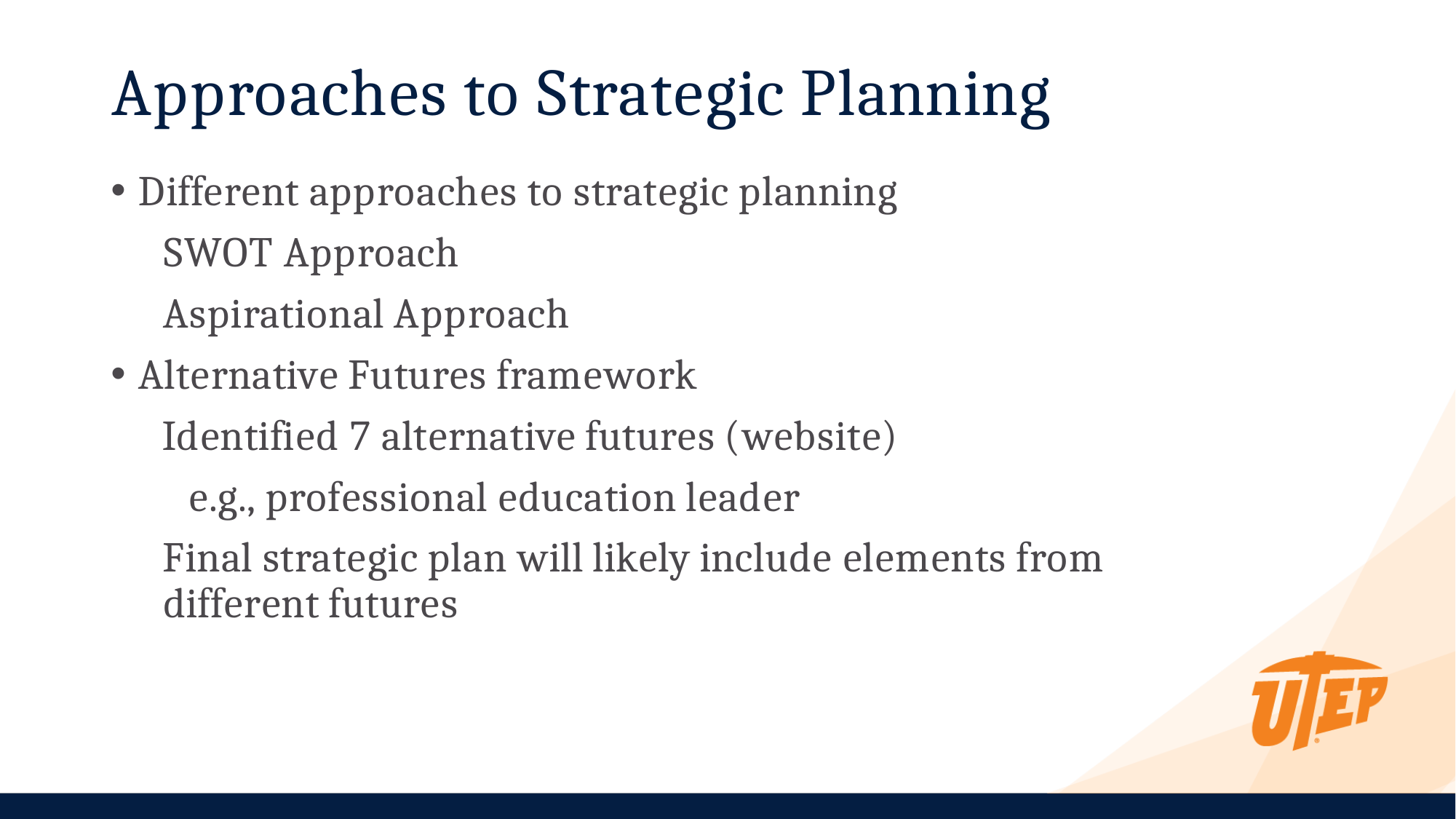

Approaches to Strategic Planning
Different approaches to strategic planning
SWOT Approach
Aspirational Approach
Alternative Futures framework
Identified 7 alternative futures (website)
e.g., professional education leader
Final strategic plan will likely include elements from different futures